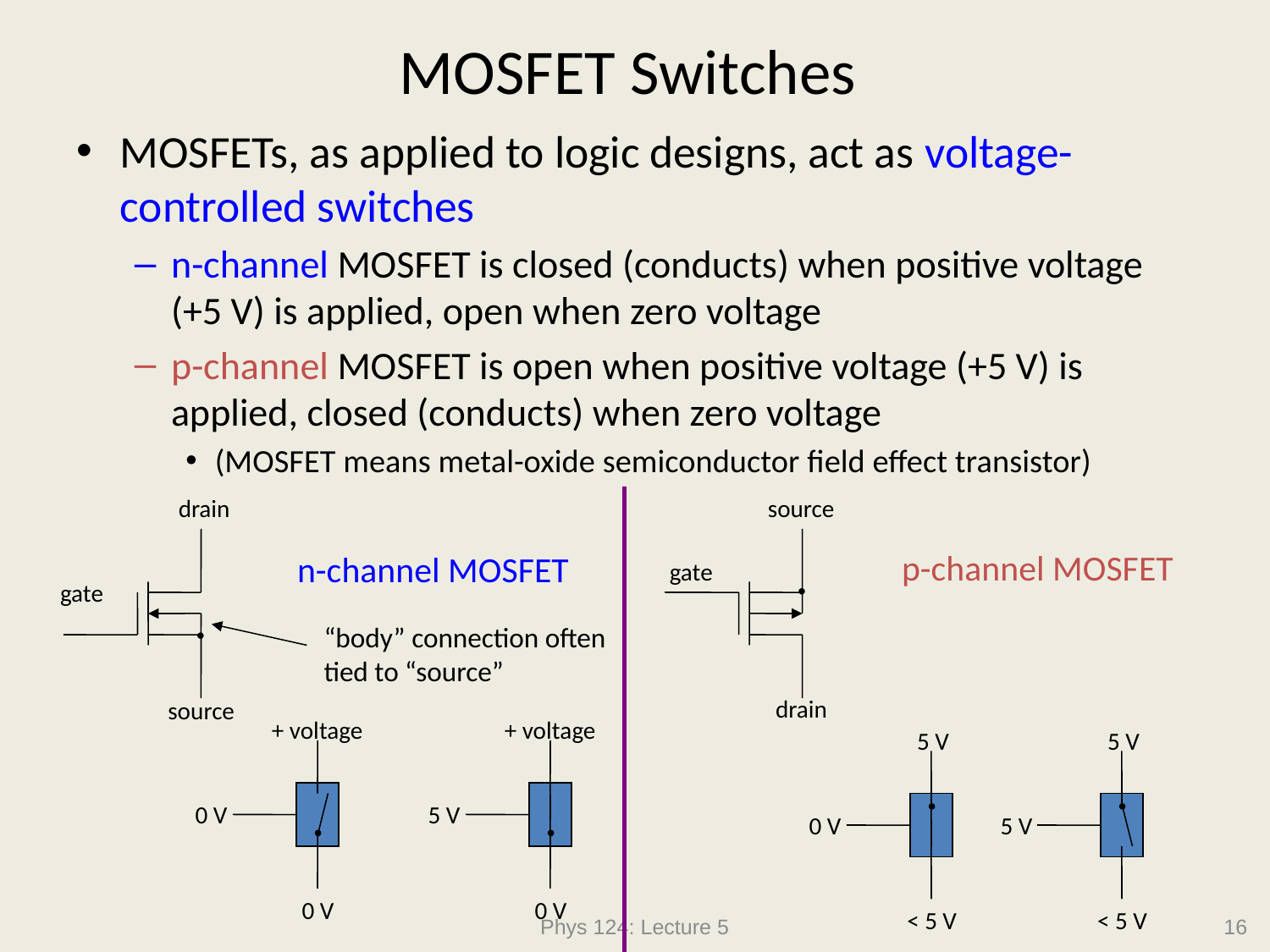

# MOSFET Switches
MOSFETs, as applied to logic designs, act as voltage-controlled switches
n-channel MOSFET is closed (conducts) when positive voltage (+5 V) is applied, open when zero voltage
p-channel MOSFET is open when positive voltage (+5 V) is applied, closed (conducts) when zero voltage
(MOSFET means metal-oxide semiconductor field effect transistor)
drain

source

p-channel MOSFET
n-channel MOSFET
gate
gate
“body” connection often
tied to “source”

drain
source
+ voltage
+ voltage
5 V
5 V

0 V
5 V
0 V
5 V
0 V
0 V
< 5 V
< 5 V
Phys 124: Lecture 5
16